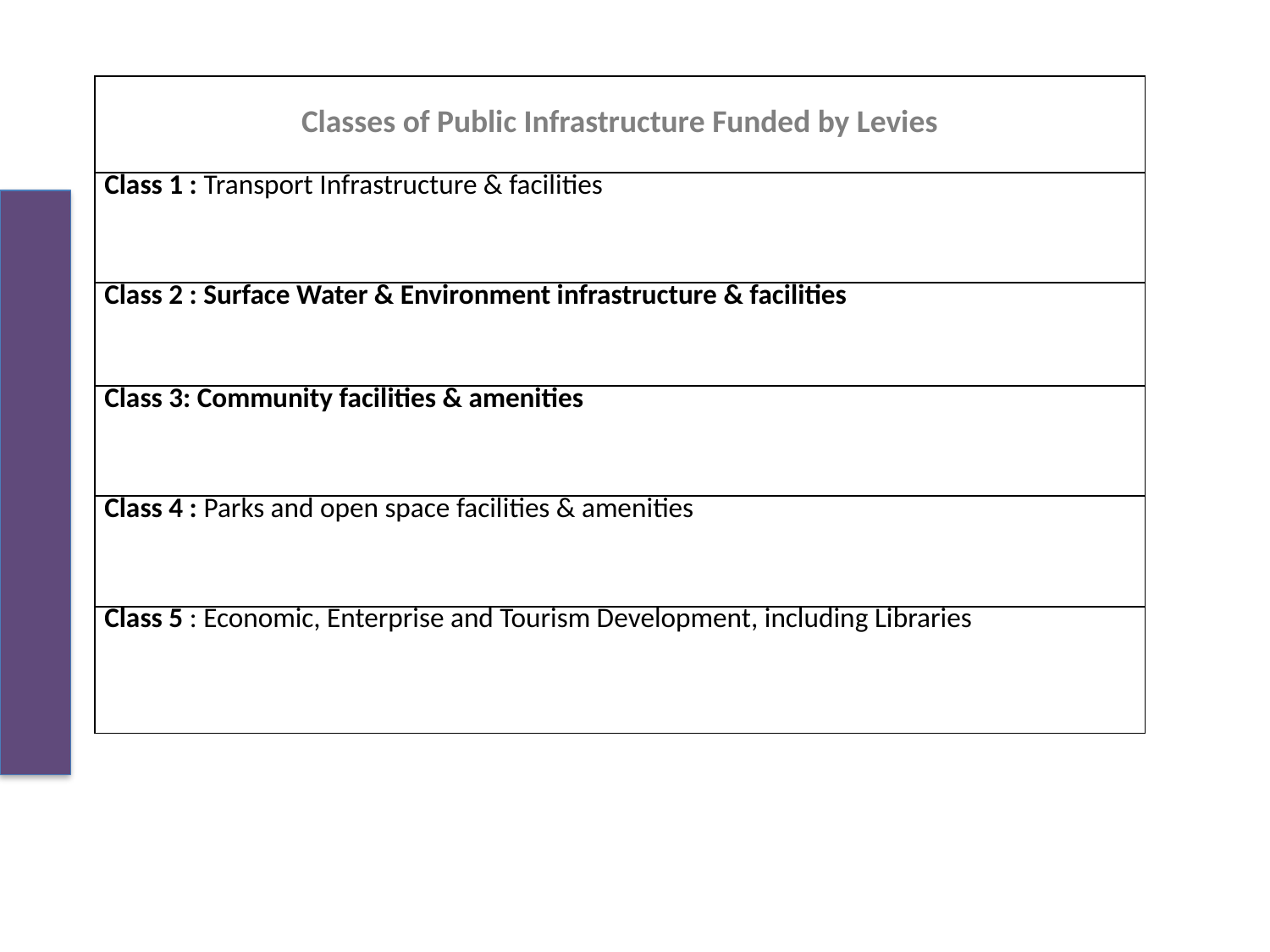

#
| Classes of Public Infrastructure Funded by Levies |
| --- |
| Class 1 : Transport Infrastructure & facilities |
| Class 2 : Surface Water & Environment infrastructure & facilities |
| Class 3: Community facilities & amenities |
| Class 4 : Parks and open space facilities & amenities |
| Class 5 : Economic, Enterprise and Tourism Development, including Libraries |